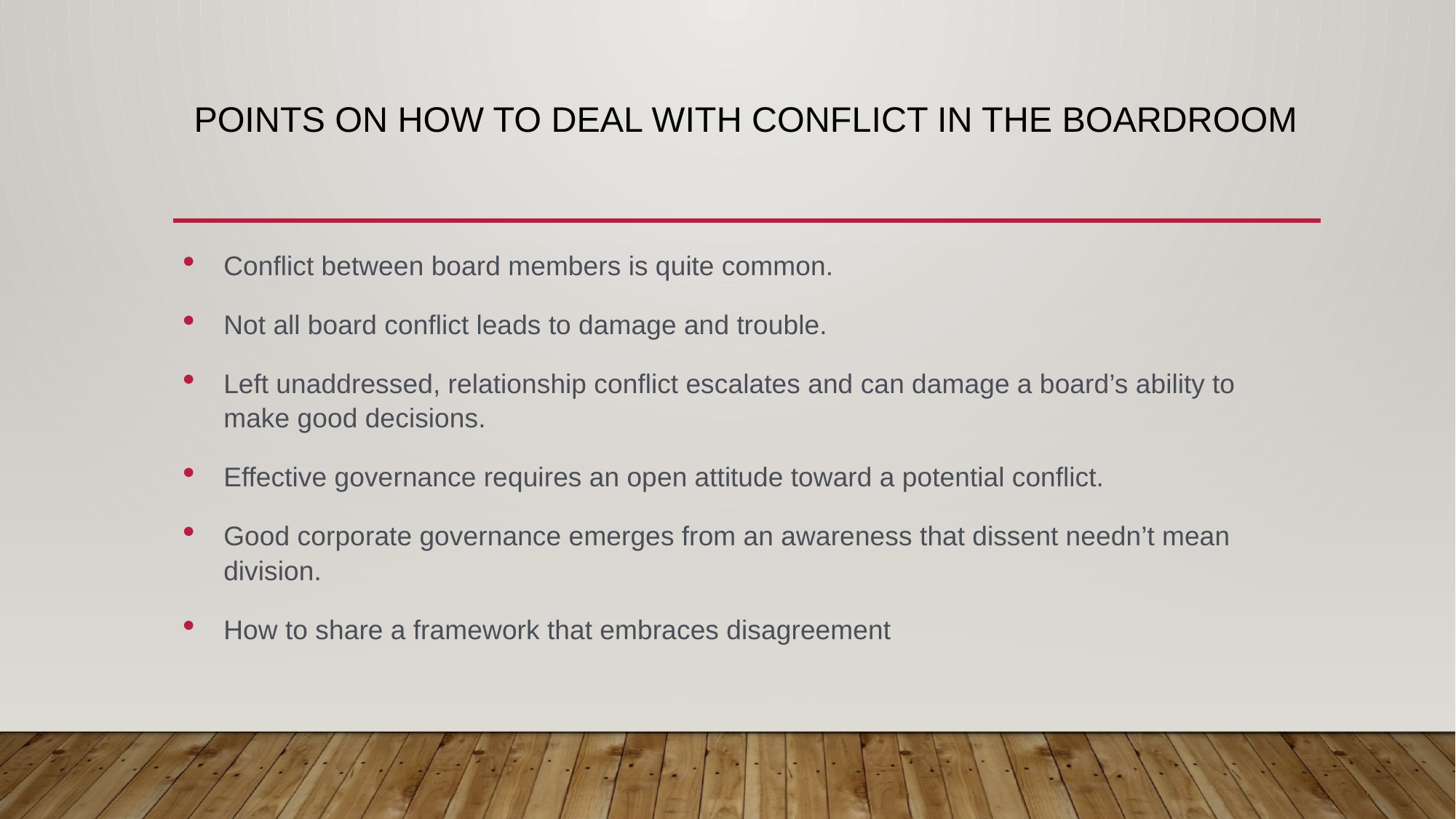

# Points on how to deal with conflict in the boardroom
Conflict between board members is quite common.
Not all board conflict leads to damage and trouble.
Left unaddressed, relationship conflict escalates and can damage a board’s ability to make good decisions.
Effective governance requires an open attitude toward a potential conflict.
Good corporate governance emerges from an awareness that dissent needn’t mean division.
How to share a framework that embraces disagreement